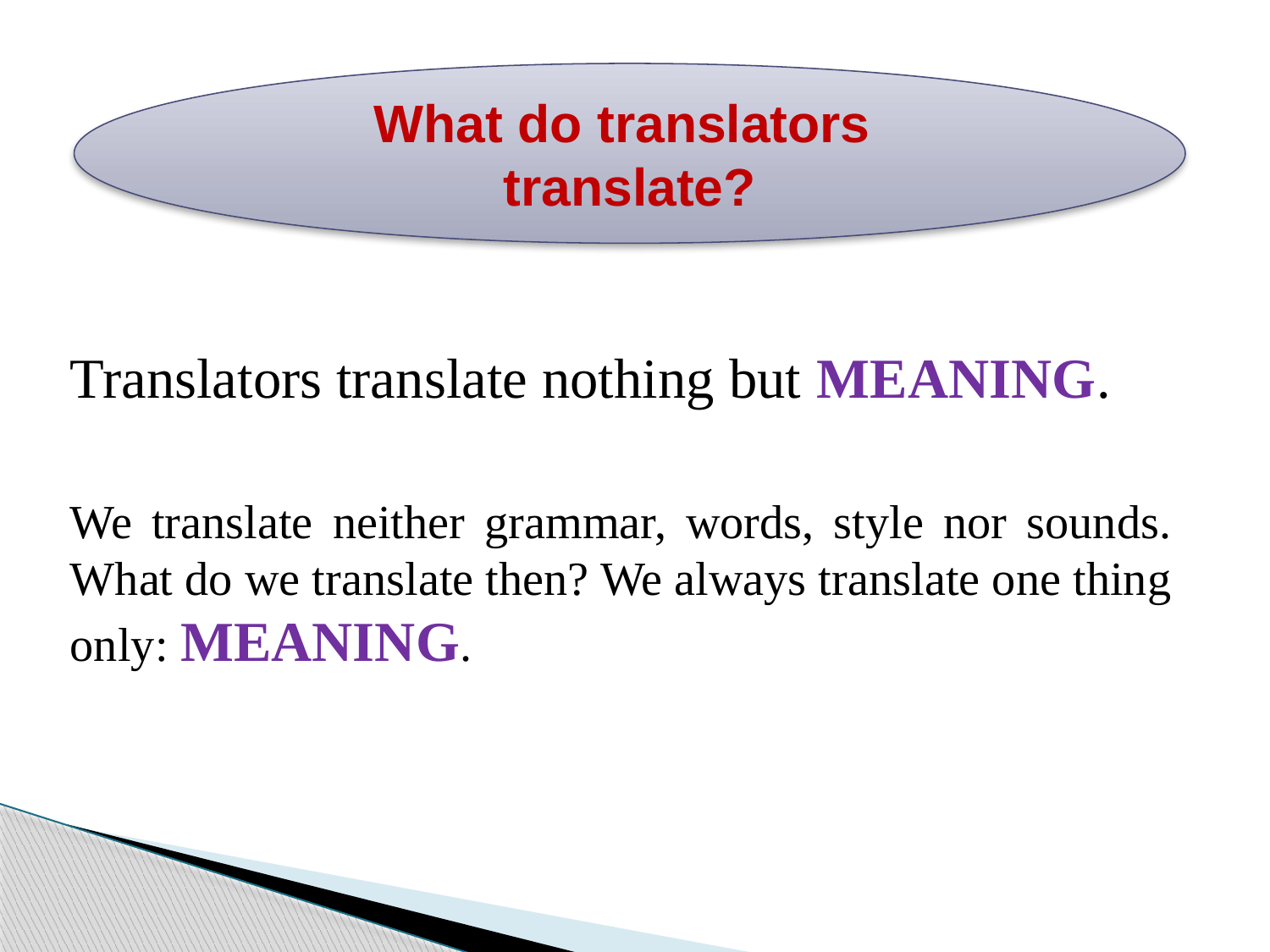

What do translators  translate?

Translators translate nothing but MEANING.

We translate neither grammar, words, style nor sounds. What do we translate then? We always translate one thing only: MEANING.